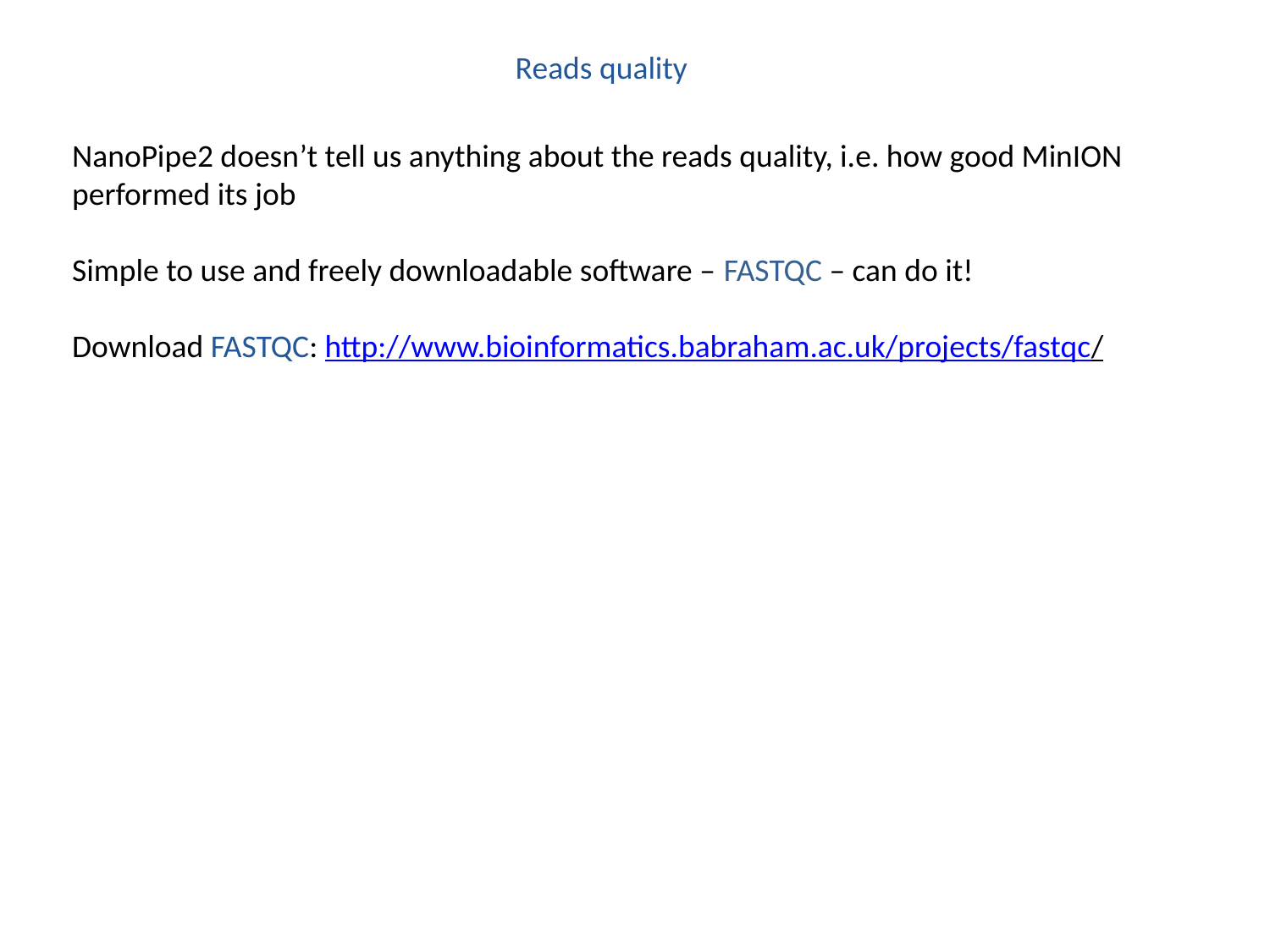

Reads quality
NanoPipe2 doesn’t tell us anything about the reads quality, i.e. how good MinION performed its job

Simple to use and freely downloadable software – FASTQC – can do it!

Download FASTQC: http://www.bioinformatics.babraham.ac.uk/projects/fastqc/